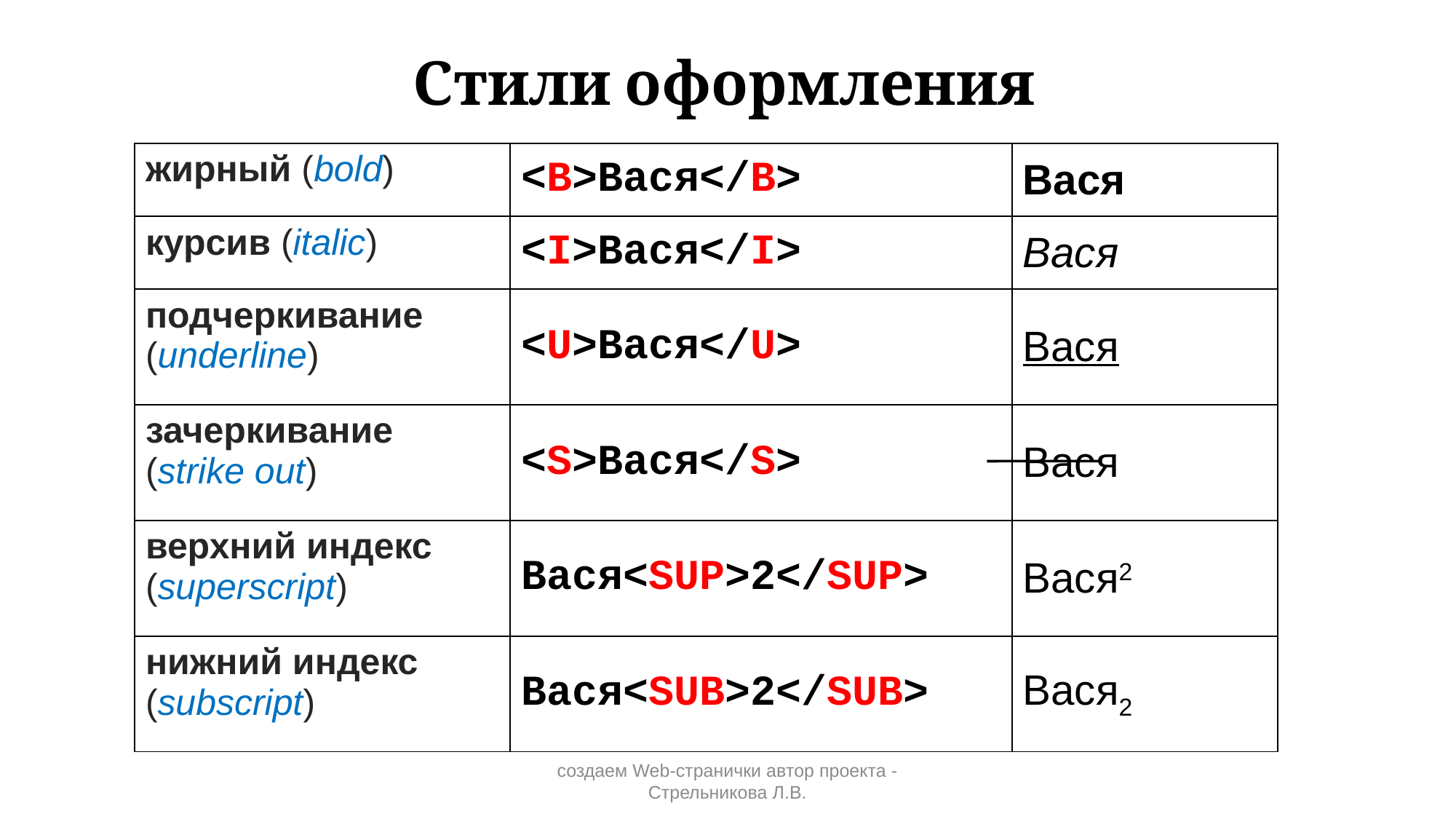

Стили оформления
| жирный (bold) | <B>Вася</B> | Вася |
| --- | --- | --- |
| курсив (italic) | <I>Вася</I> | Вася |
| подчеркивание (underline) | <U>Вася</U> | Вася |
| зачеркивание (strike out) | <S>Вася</S> | Вася |
| верхний индекс (superscript) | Вася<SUP>2</SUP> | Вася2 |
| нижний индекс (subscript) | Вася<SUB>2</SUB> | Вася2 |

создаем Web-странички автор проекта - Стрельникова Л.В.